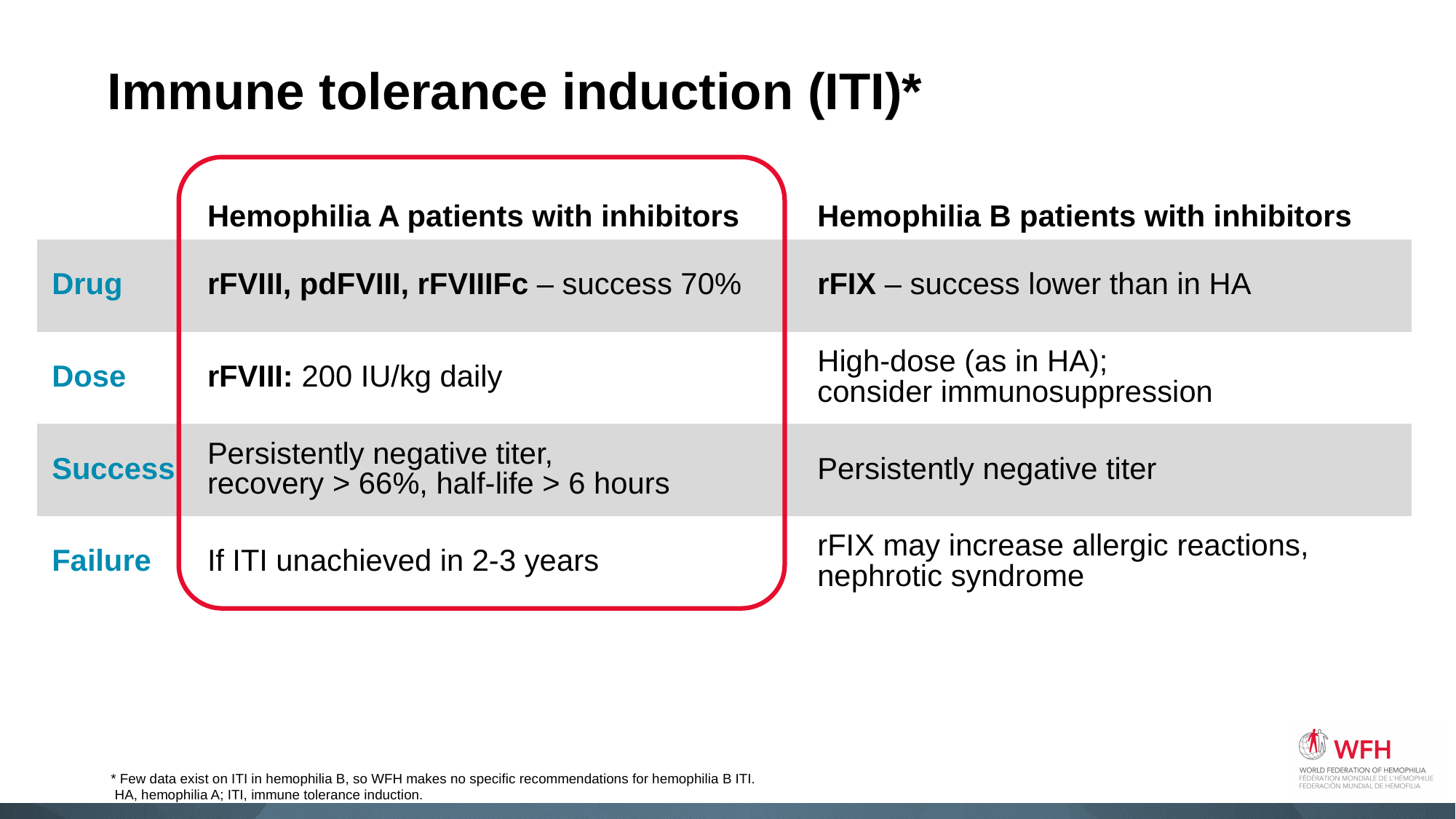

#
Immune tolerance induction (ITI)*
|  | Hemophilia A patients with inhibitors | Hemophilia B patients with inhibitors |
| --- | --- | --- |
| Drug | rFVIII, pdFVIII, rFVIIIFc – success 70% | rFIX – success lower than in HA |
| Dose | rFVIII: 200 IU/kg daily | High-dose (as in HA); consider immunosuppression |
| Success | Persistently negative titer, recovery > 66%, half-life > 6 hours | Persistently negative titer |
| Failure | If ITI unachieved in 2-3 years | rFIX may increase allergic reactions, nephrotic syndrome |

* Few data exist on ITI in hemophilia B, so WFH makes no specific recommendations for hemophilia B ITI.
 HA, hemophilia A; ITI, immune tolerance induction.